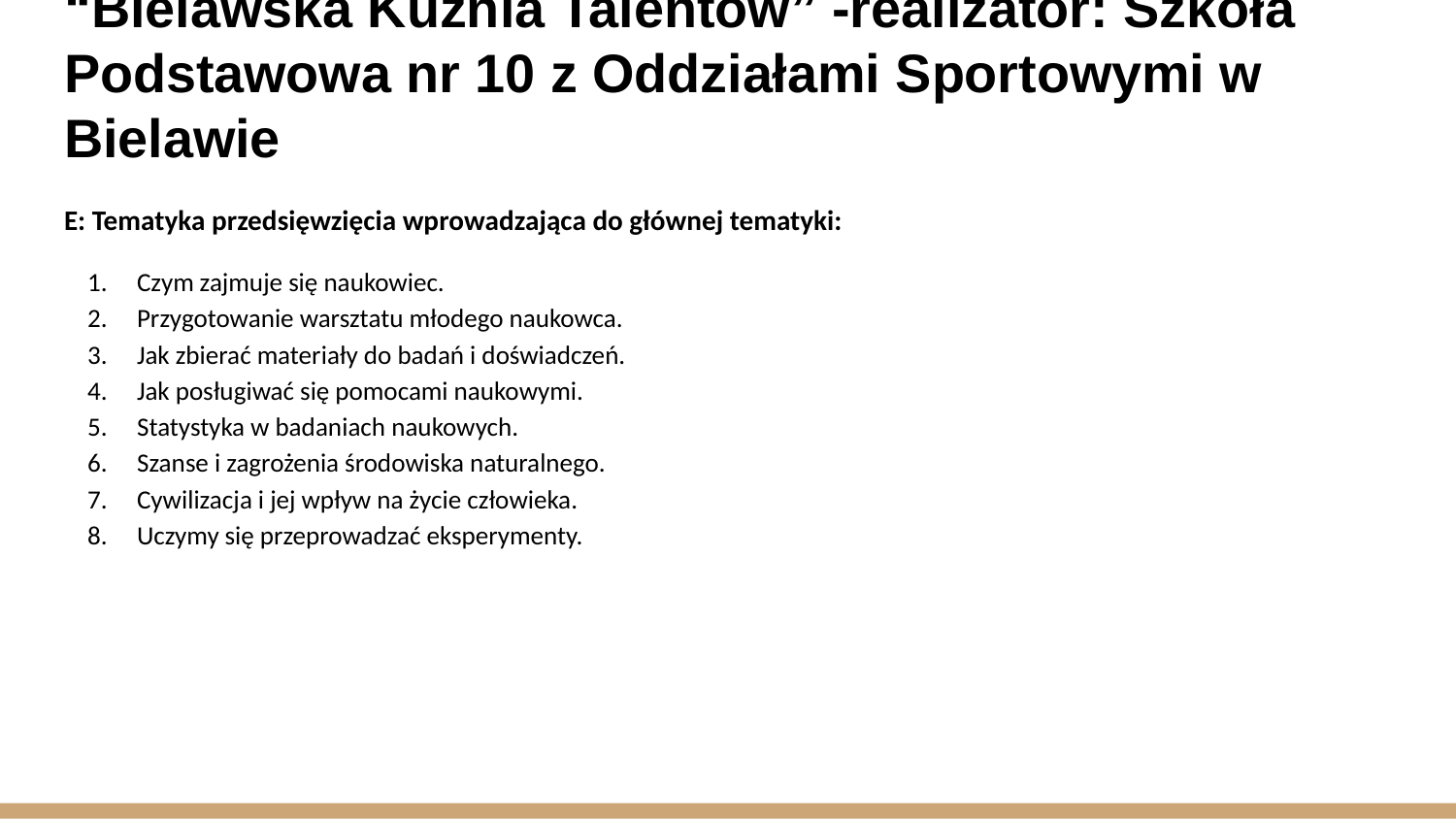

# “Bielawska Kuźnia Talentów” -realizator: Szkoła Podstawowa nr 10 z Oddziałami Sportowymi w Bielawie
E: Tematyka przedsięwzięcia wprowadzająca do głównej tematyki:
Czym zajmuje się naukowiec.
Przygotowanie warsztatu młodego naukowca.
Jak zbierać materiały do badań i doświadczeń.
Jak posługiwać się pomocami naukowymi.
Statystyka w badaniach naukowych.
Szanse i zagrożenia środowiska naturalnego.
Cywilizacja i jej wpływ na życie człowieka.
Uczymy się przeprowadzać eksperymenty.